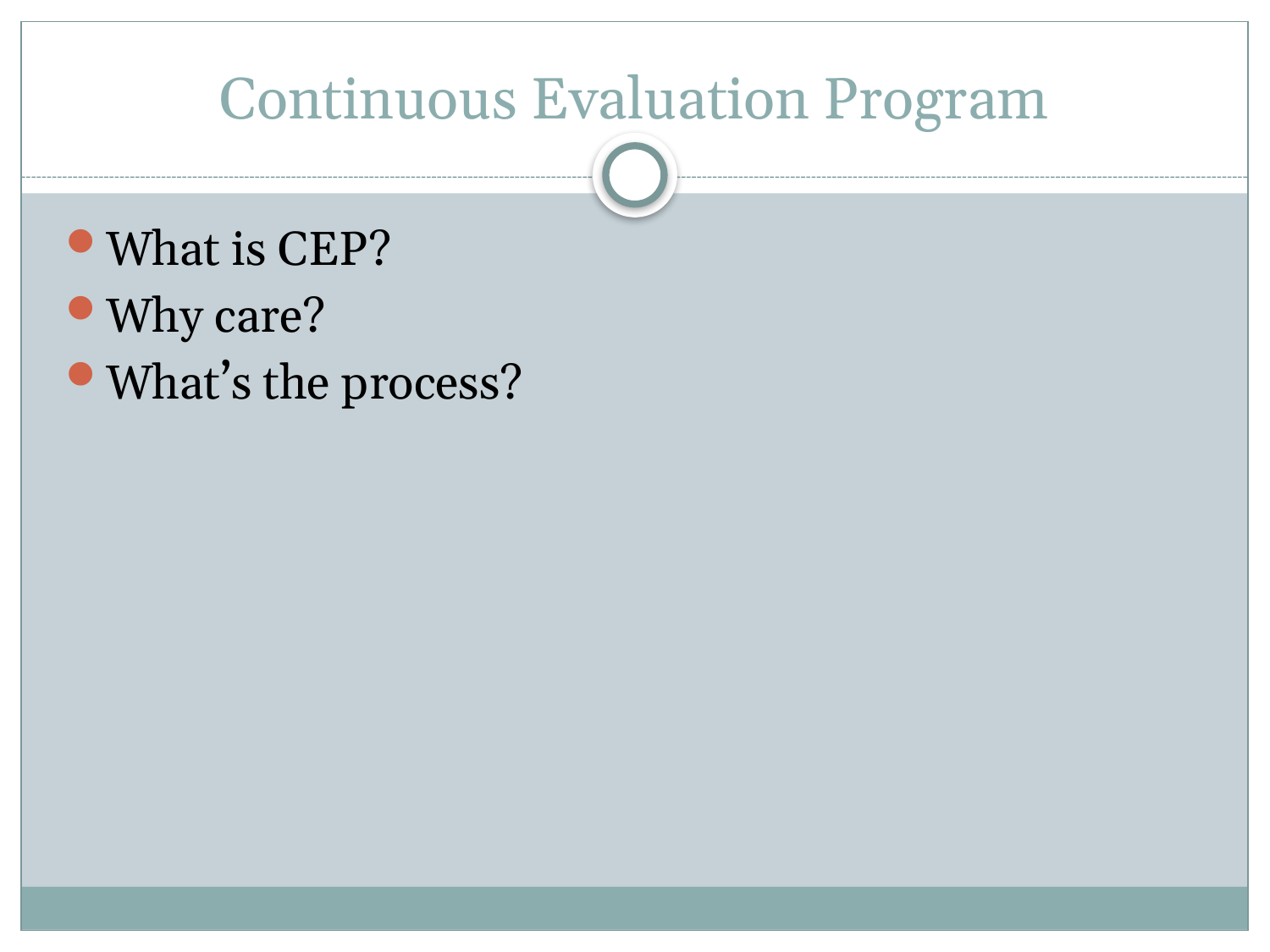

# Continuous Evaluation Program
What is CEP?
Why care?
What’s the process?